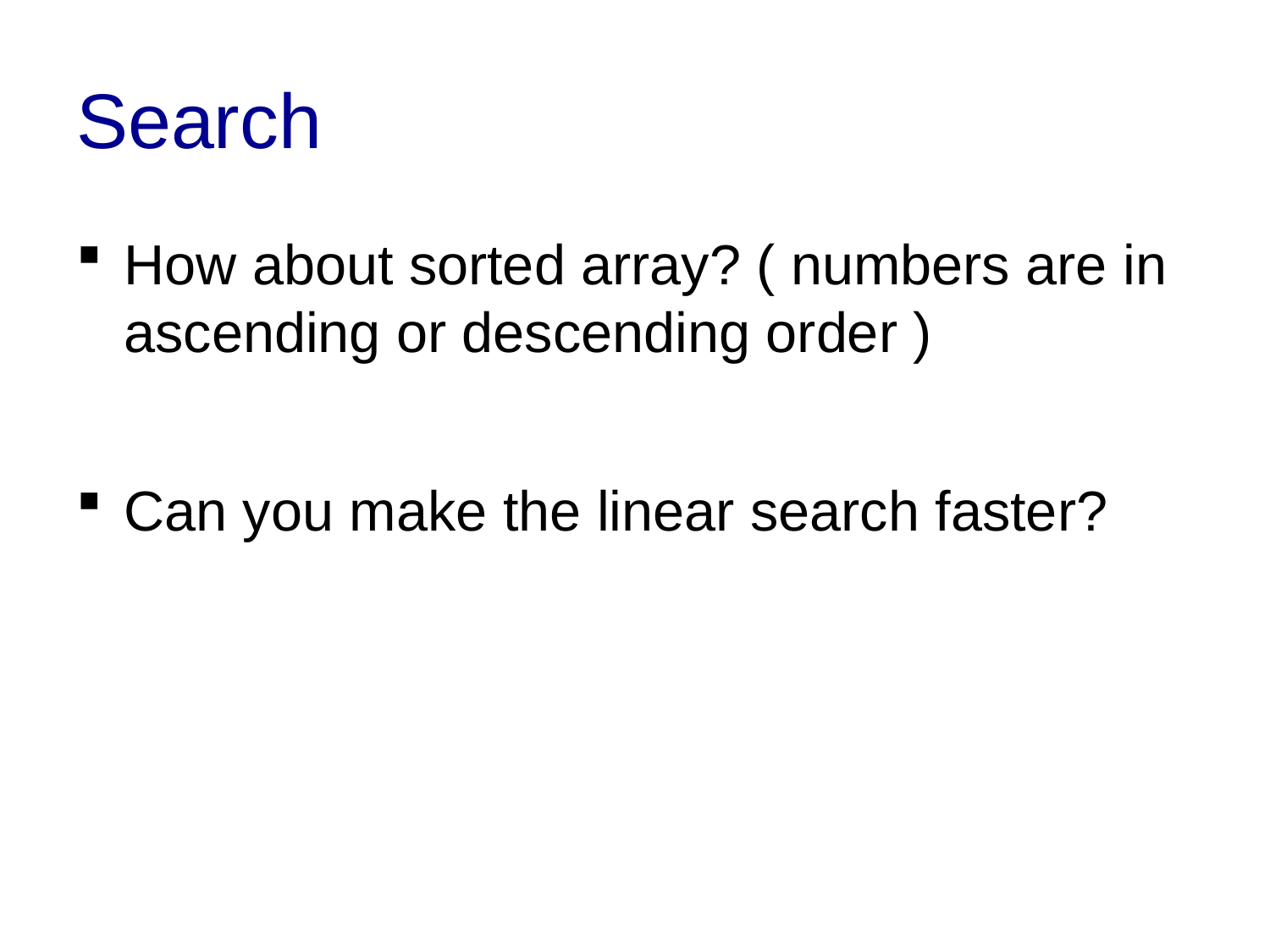

# Search
How about sorted array? ( numbers are in ascending or descending order )

Can you make the linear search faster?